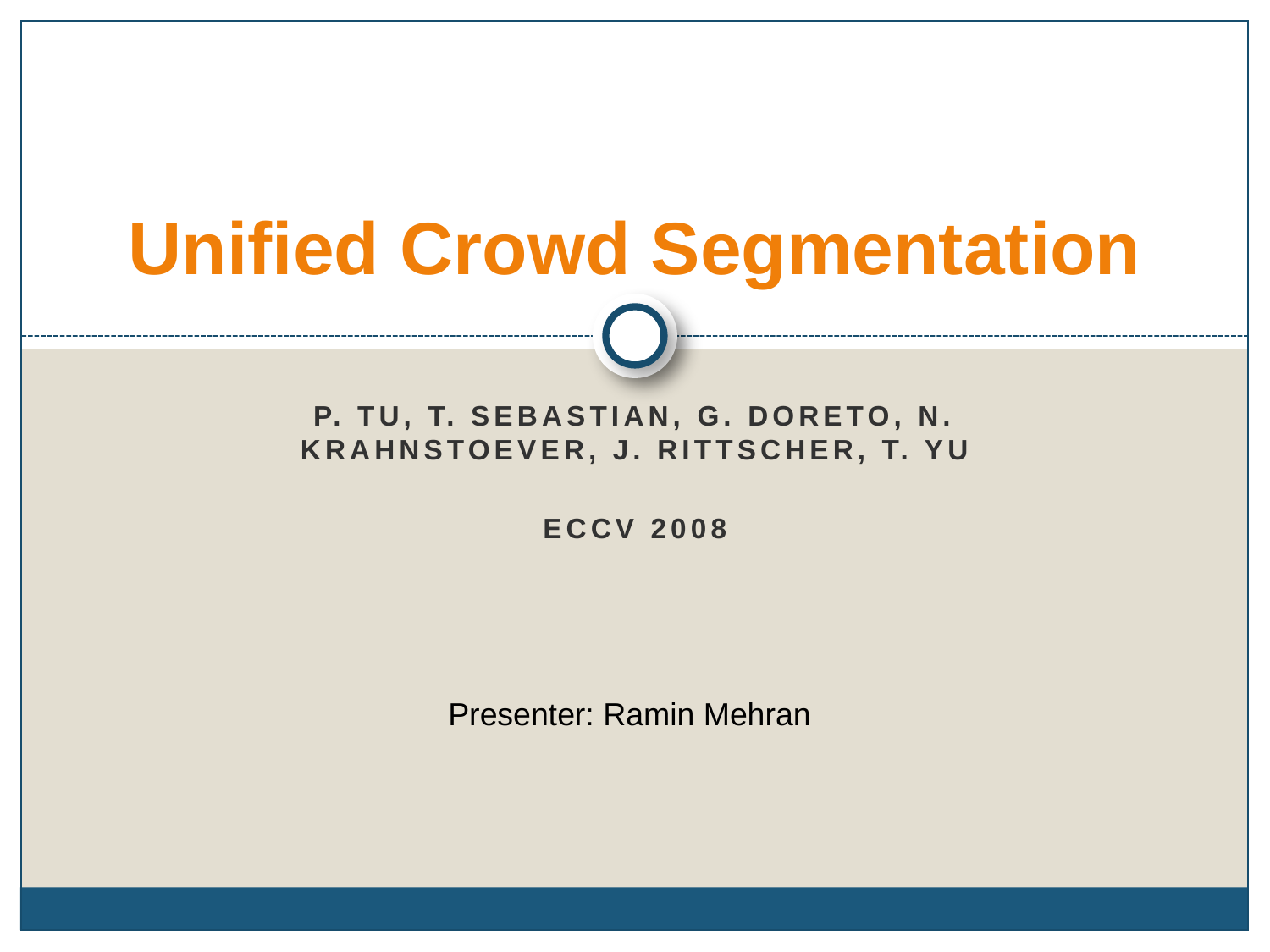

# Unified Crowd Segmentation
P. Tu, T. Sebastian, G. Doreto, N. Krahnstoever, J. Rittscher, T. Yu

ECCV 2008

Presenter: Ramin Mehran